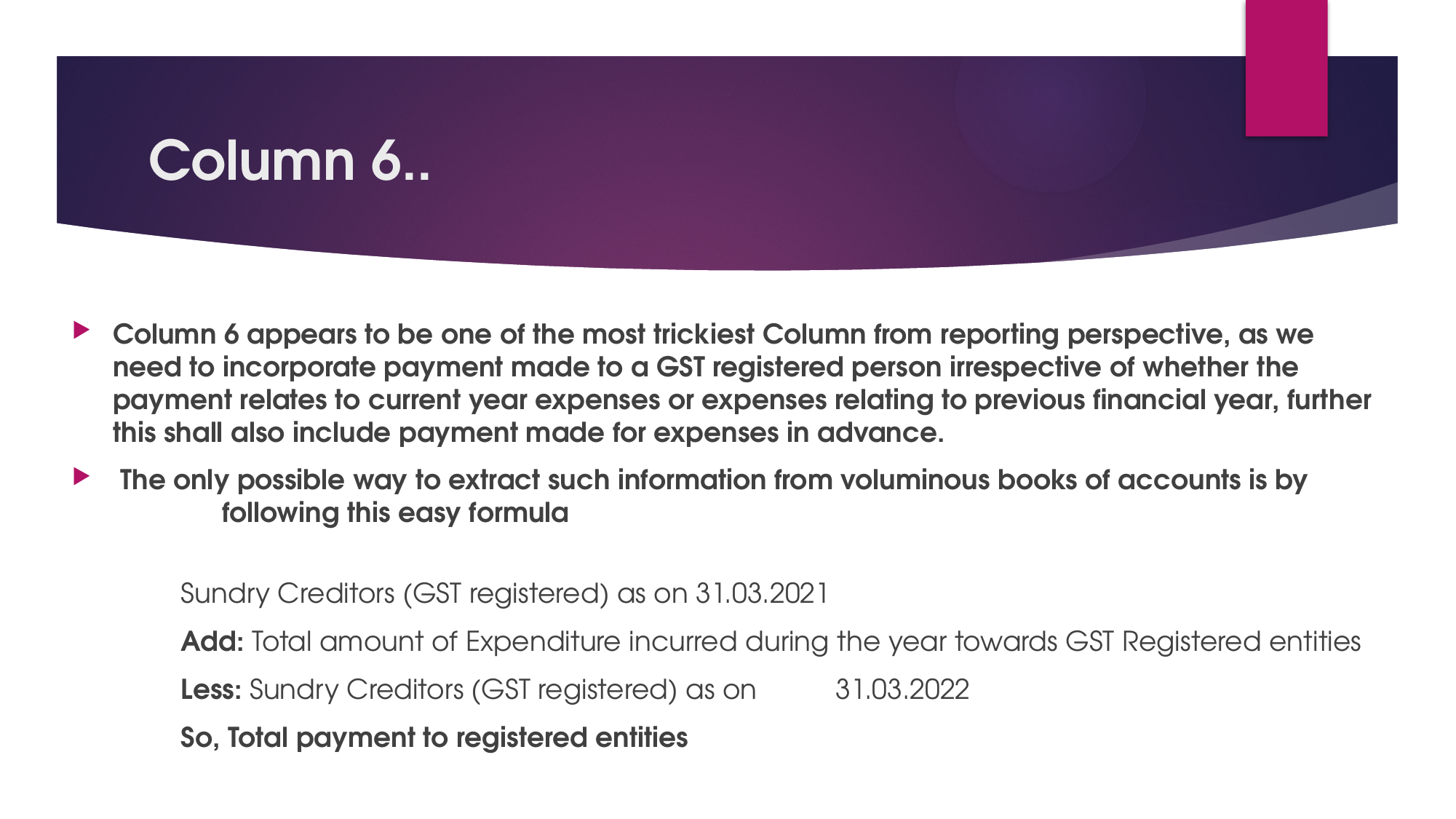

# Column 6..
Column 6 appears to be one of the most trickiest Column from reporting perspective, as we need to incorporate payment made to a GST registered person irrespective of whether the payment relates to current year expenses or expenses relating to previous financial year, further this shall also include payment made for expenses in advance.
 The only possible way to extract such information from voluminous books of accounts is by 	following this easy formula
	Sundry Creditors (GST registered) as on 31.03.2021
	Add: Total amount of Expenditure incurred during the year towards GST Registered entities
	Less: Sundry Creditors (GST registered) as on 	31.03.2022
	So, Total payment to registered entities